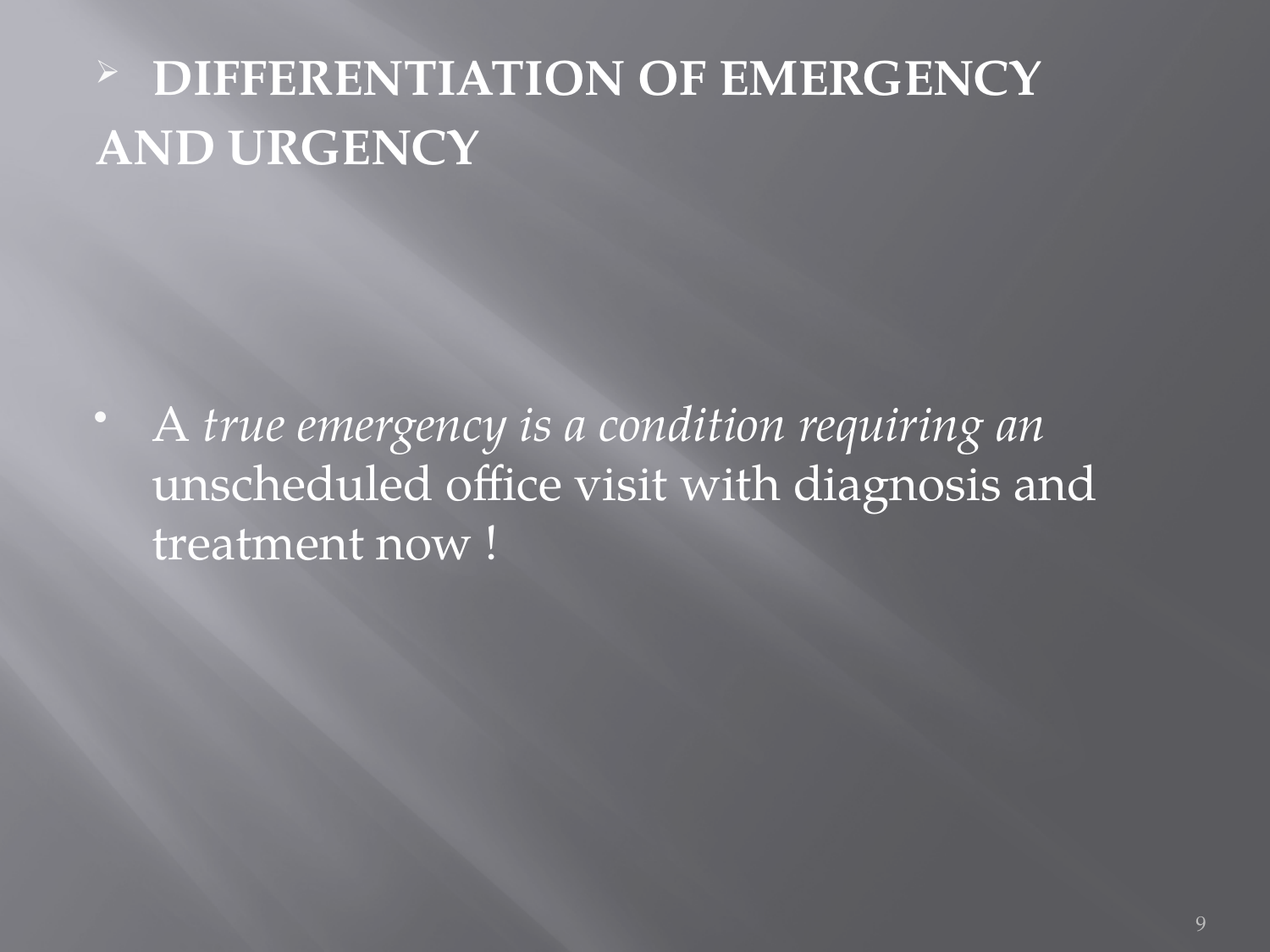

DIFFERENTIATION OF EMERGENCY
AND URGENCY

A true emergency is a condition requiring an unscheduled office visit with diagnosis and treatment now !

9